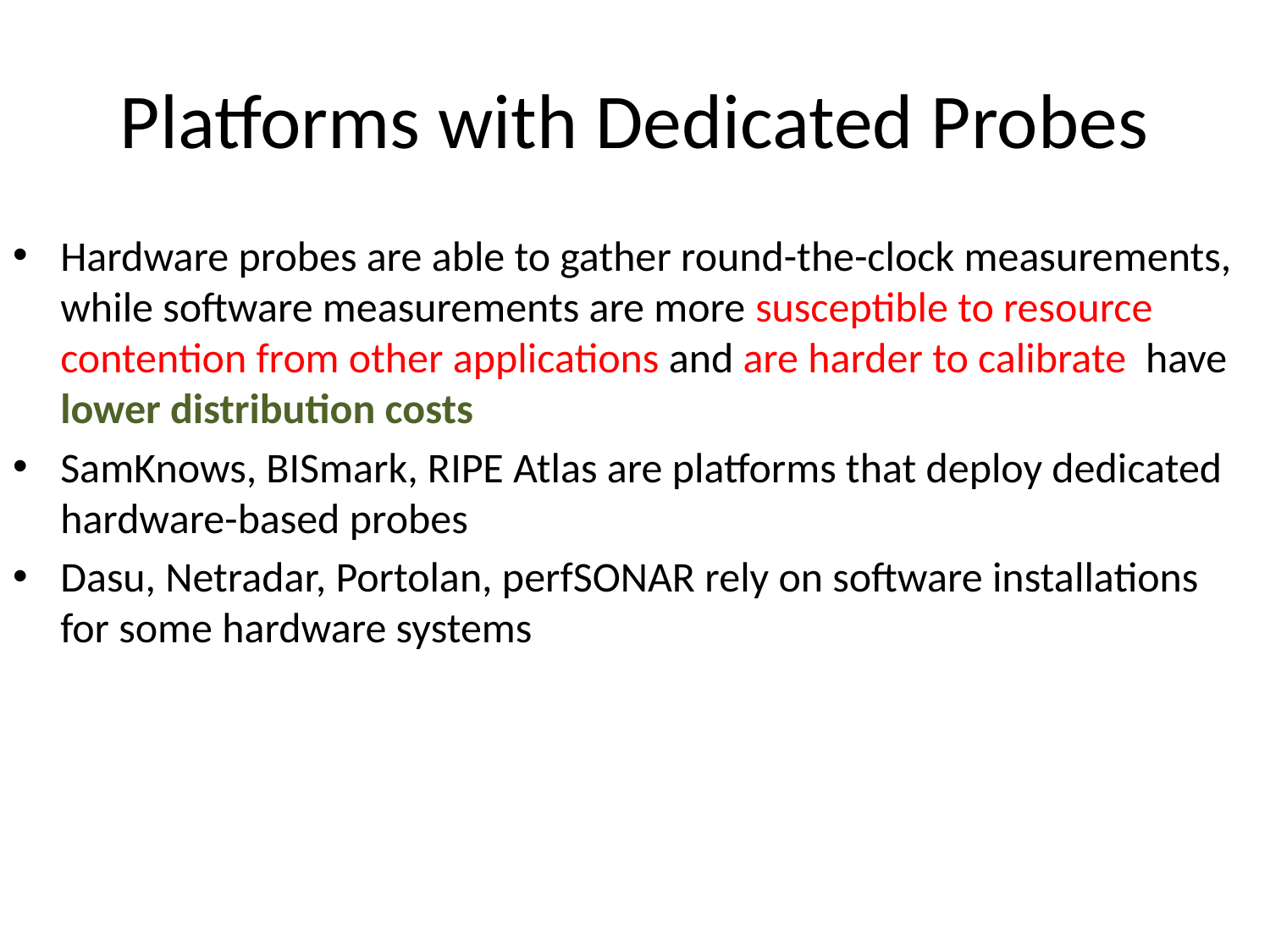

# Platforms with Dedicated Probes
Hardware probes are able to gather round-the-clock measurements, while software measurements are more susceptible to resource contention from other applications and are harder to calibrate  have lower distribution costs
SamKnows, BISmark, RIPE Atlas are platforms that deploy dedicated hardware-based probes
Dasu, Netradar, Portolan, perfSONAR rely on software installations for some hardware systems